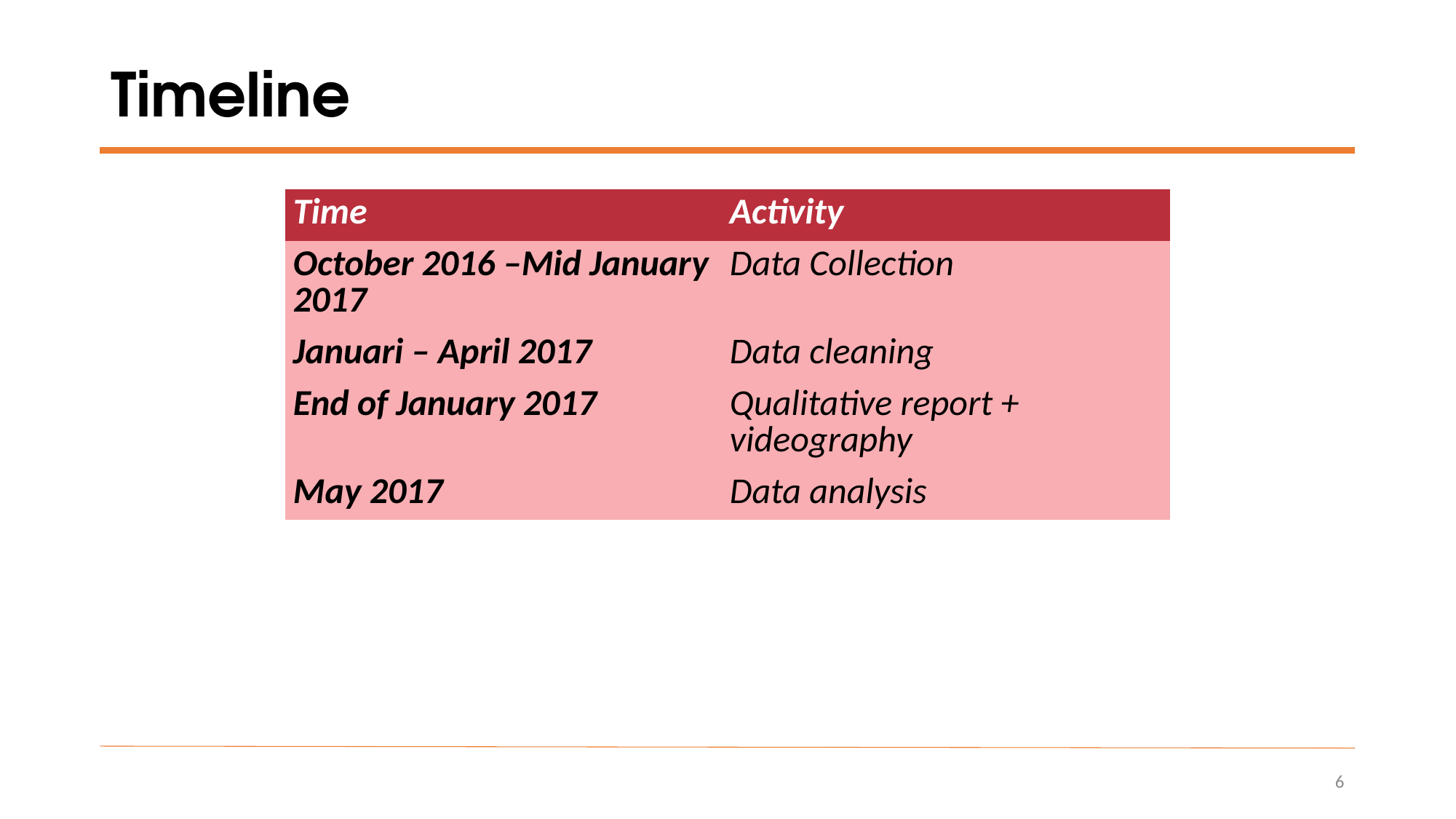

# Timeline
| Time | Activity |
| --- | --- |
| October 2016 –Mid January 2017 | Data Collection |
| Januari – April 2017 | Data cleaning |
| End of January 2017 | Qualitative report + videography |
| May 2017 | Data analysis |
6